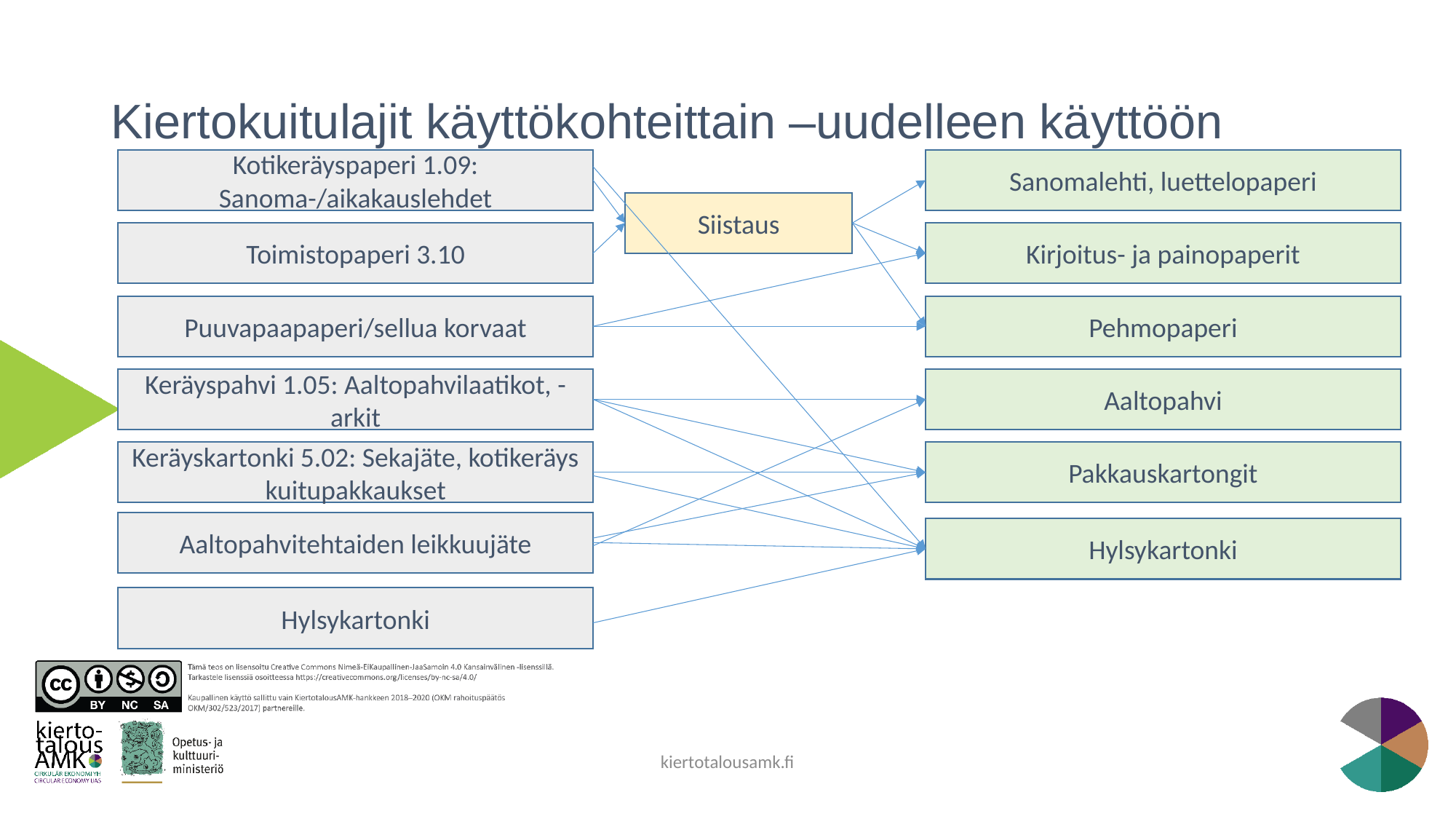

# Kiertokuitulajit käyttökohteittain –uudelleen käyttöön
Kotikeräyspaperi 1.09: Sanoma-/aikakauslehdet
Sanomalehti, luettelopaperi
Siistaus
Toimistopaperi 3.10
Kirjoitus- ja painopaperit
Puuvapaapaperi/sellua korvaat
Pehmopaperi
Keräyspahvi 1.05: Aaltopahvilaatikot, -arkit
Aaltopahvi
Keräyskartonki 5.02: Sekajäte, kotikeräys kuitupakkaukset
Pakkauskartongit
Aaltopahvitehtaiden leikkuujäte
Hylsykartonki
Hylsykartonki
kiertotalousamk.fi